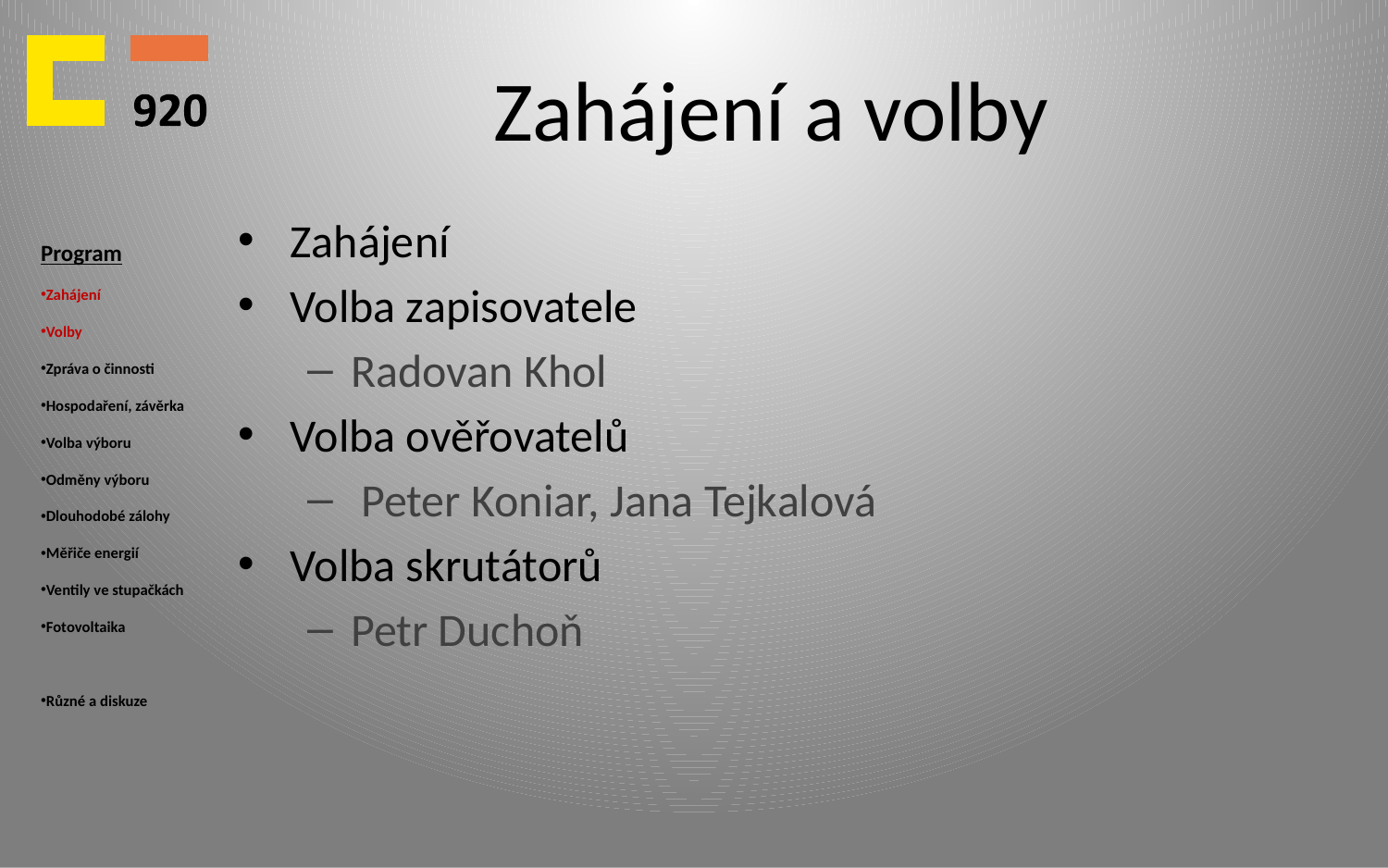

# Zahájení a volby
Program
Zahájení
Volby
Zpráva o činnosti
Hospodaření, závěrka
Volba výboru
Odměny výboru
Dlouhodobé zálohy
Měřiče energií
Ventily ve stupačkách
Fotovoltaika

Různé a diskuze

Zahájení
Volba zapisovatele
Radovan Khol
Volba ověřovatelů
 Peter Koniar, Jana Tejkalová
Volba skrutátorů
Petr Duchoň